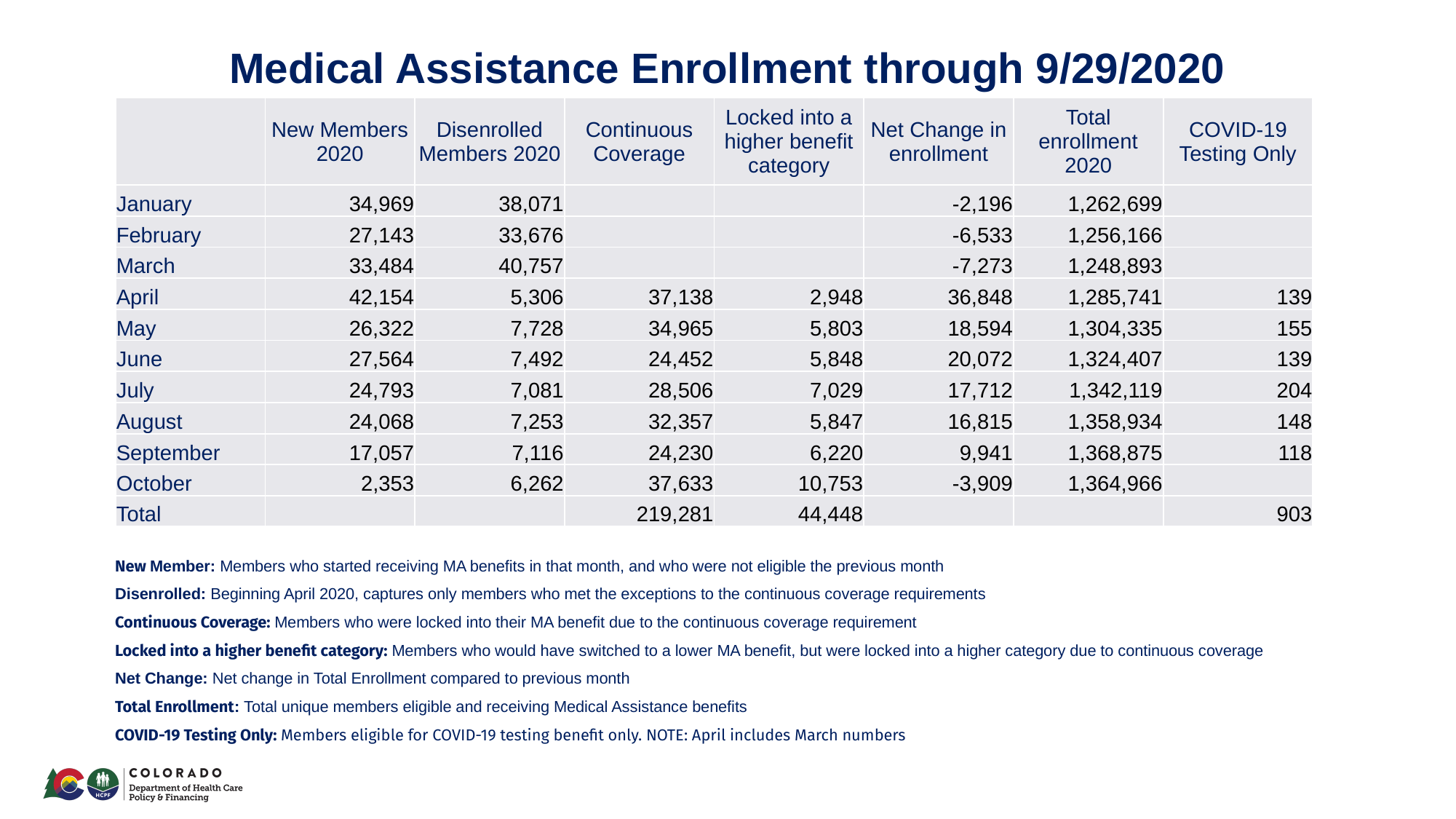

# Medical Assistance Enrollment through 9/29/2020
|  | New Members 2020 | Disenrolled Members 2020 | Continuous Coverage | Locked into a higher benefit category | Net Change in enrollment | Total enrollment 2020 | COVID-19 Testing Only |
| --- | --- | --- | --- | --- | --- | --- | --- |
| January | 34,969 | 38,071 |  |  | -2,196 | 1,262,699 |  |
| February | 27,143 | 33,676 |  |  | -6,533 | 1,256,166 |  |
| March | 33,484 | 40,757 |  |  | -7,273 | 1,248,893 |  |
| April | 42,154 | 5,306 | 37,138 | 2,948 | 36,848 | 1,285,741 | 139 |
| May | 26,322 | 7,728 | 34,965 | 5,803 | 18,594 | 1,304,335 | 155 |
| June | 27,564 | 7,492 | 24,452 | 5,848 | 20,072 | 1,324,407 | 139 |
| July | 24,793 | 7,081 | 28,506 | 7,029 | 17,712 | 1,342,119 | 204 |
| August | 24,068 | 7,253 | 32,357 | 5,847 | 16,815 | 1,358,934 | 148 |
| September | 17,057 | 7,116 | 24,230 | 6,220 | 9,941 | 1,368,875 | 118 |
| October | 2,353 | 6,262 | 37,633 | 10,753 | -3,909 | 1,364,966 |  |
| Total |  |  | 219,281 | 44,448 |  |  | 903 |
New Member: Members who started receiving MA benefits in that month, and who were not eligible the previous month
Disenrolled: Beginning April 2020, captures only members who met the exceptions to the continuous coverage requirements
Continuous Coverage: Members who were locked into their MA benefit due to the continuous coverage requirement
Locked into a higher benefit category: Members who would have switched to a lower MA benefit, but were locked into a higher category due to continuous coverage
Net Change: Net change in Total Enrollment compared to previous month
Total Enrollment: Total unique members eligible and receiving Medical Assistance benefits
COVID-19 Testing Only: Members eligible for COVID-19 testing benefit only. NOTE: April includes March numbers